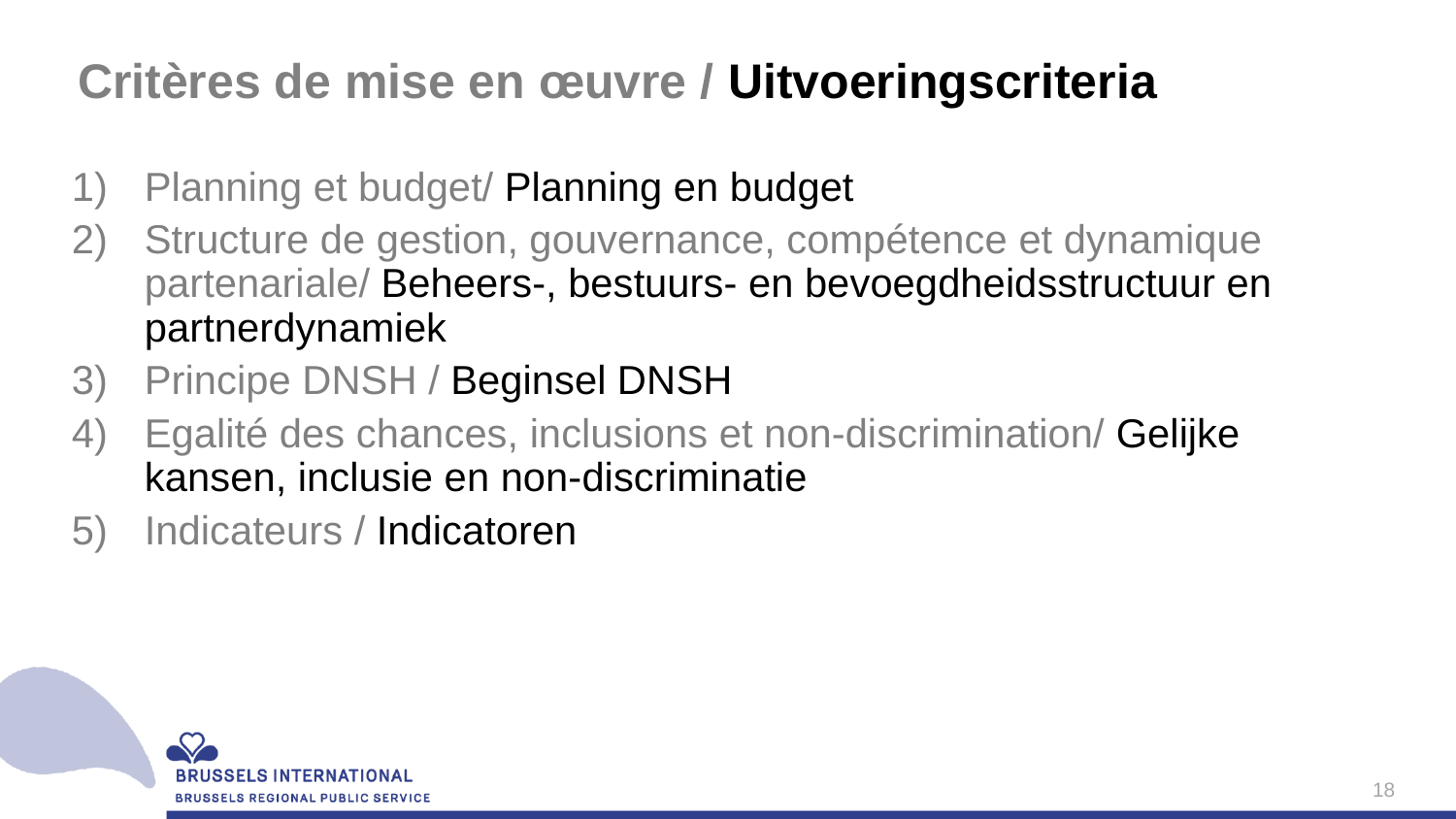

# Critères de mise en œuvre / Uitvoeringscriteria
Planning et budget/ Planning en budget
Structure de gestion, gouvernance, compétence et dynamique partenariale/ Beheers-, bestuurs- en bevoegdheidsstructuur en partnerdynamiek
Principe DNSH / Beginsel DNSH
Egalité des chances, inclusions et non-discrimination/ Gelijke kansen, inclusie en non-discriminatie
Indicateurs / Indicatoren